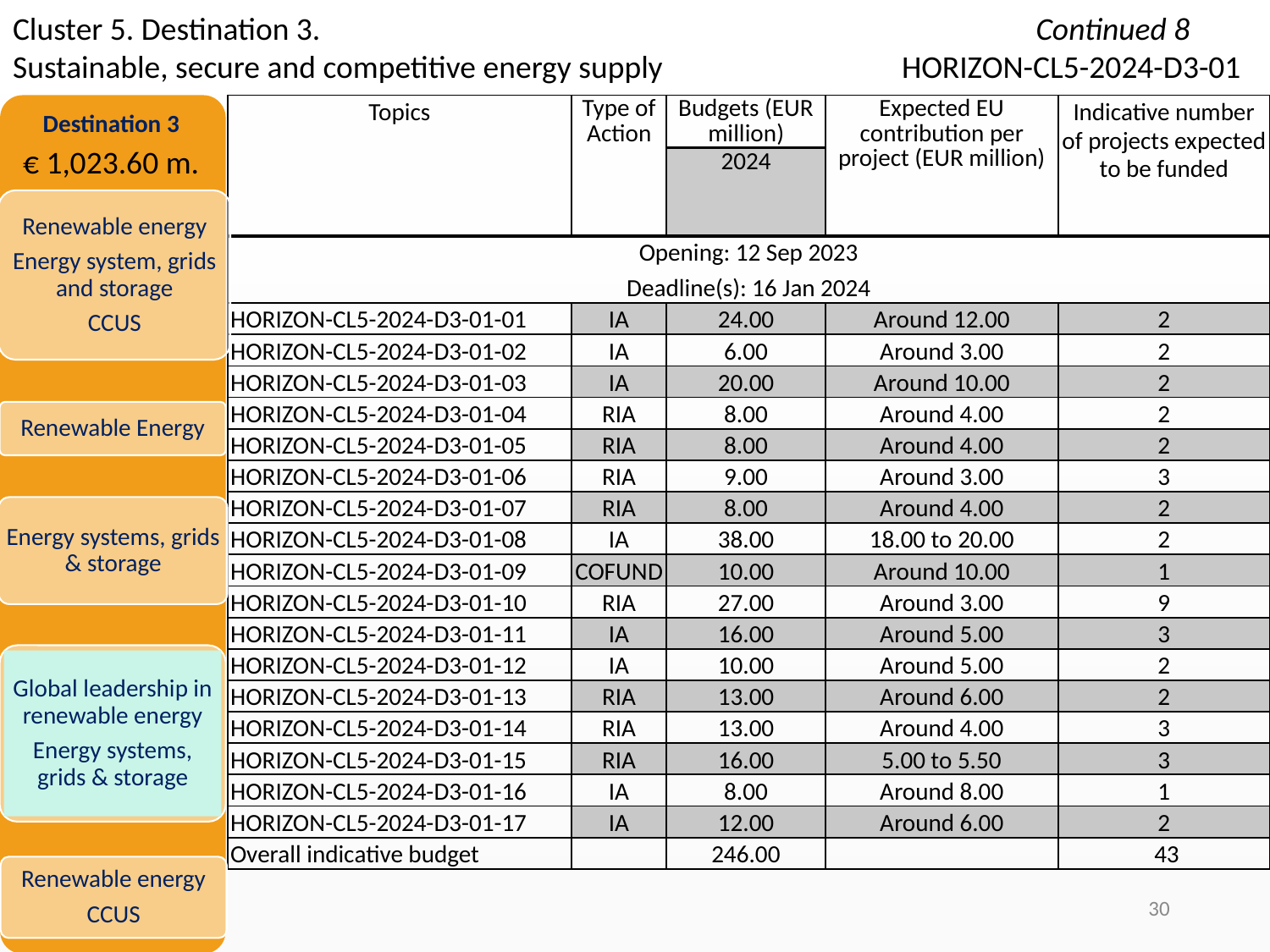

Cluster 5. Destination 3.						 Continued 8
Sustainable, secure and competitive energy supply		HORIZON-CL5-2024-D3-01
Destination 3
€ 1,023.60 m.

| Topics | Type of Action | Budgets (EUR million) | Expected EU contribution per project (EUR million) | Indicative number of projects expected to be funded |
| --- | --- | --- | --- | --- |
|  |  | 2024 |  |  |
| Opening: 12 Sep 2023 Deadline(s): 16 Jan 2024 |  |  |  |  |
| HORIZON-CL5-2024-D3-01-01 | IA | 24.00 | Around 12.00 | 2 |
| HORIZON-CL5-2024-D3-01-02 | IA | 6.00 | Around 3.00 | 2 |
| HORIZON-CL5-2024-D3-01-03 | IA | 20.00 | Around 10.00 | 2 |
| HORIZON-CL5-2024-D3-01-04 | RIA | 8.00 | Around 4.00 | 2 |
| HORIZON-CL5-2024-D3-01-05 | RIA | 8.00 | Around 4.00 | 2 |
| HORIZON-CL5-2024-D3-01-06 | RIA | 9.00 | Around 3.00 | 3 |
| HORIZON-CL5-2024-D3-01-07 | RIA | 8.00 | Around 4.00 | 2 |
| HORIZON-CL5-2024-D3-01-08 | IA | 38.00 | 18.00 to 20.00 | 2 |
| HORIZON-CL5-2024-D3-01-09 | COFUND | 10.00 | Around 10.00 | 1 |
| HORIZON-CL5-2024-D3-01-10 | RIA | 27.00 | Around 3.00 | 9 |
| HORIZON-CL5-2024-D3-01-11 | IA | 16.00 | Around 5.00 | 3 |
| HORIZON-CL5-2024-D3-01-12 | IA | 10.00 | Around 5.00 | 2 |
| HORIZON-CL5-2024-D3-01-13 | RIA | 13.00 | Around 6.00 | 2 |
| HORIZON-CL5-2024-D3-01-14 | RIA | 13.00 | Around 4.00 | 3 |
| HORIZON-CL5-2024-D3-01-15 | RIA | 16.00 | 5.00 to 5.50 | 3 |
| HORIZON-CL5-2024-D3-01-16 | IA | 8.00 | Around 8.00 | 1 |
| HORIZON-CL5-2024-D3-01-17 | IA | 12.00 | Around 6.00 | 2 |
| Overall indicative budget |  | 246.00 |  | 43 |

Renewable energy
Energy system, grids and storage
CCUS

Renewable Energy

Energy systems, grids & storage

Global leadership in renewable energy
Energy systems, grids & storage

Renewable energy
CCUS
30